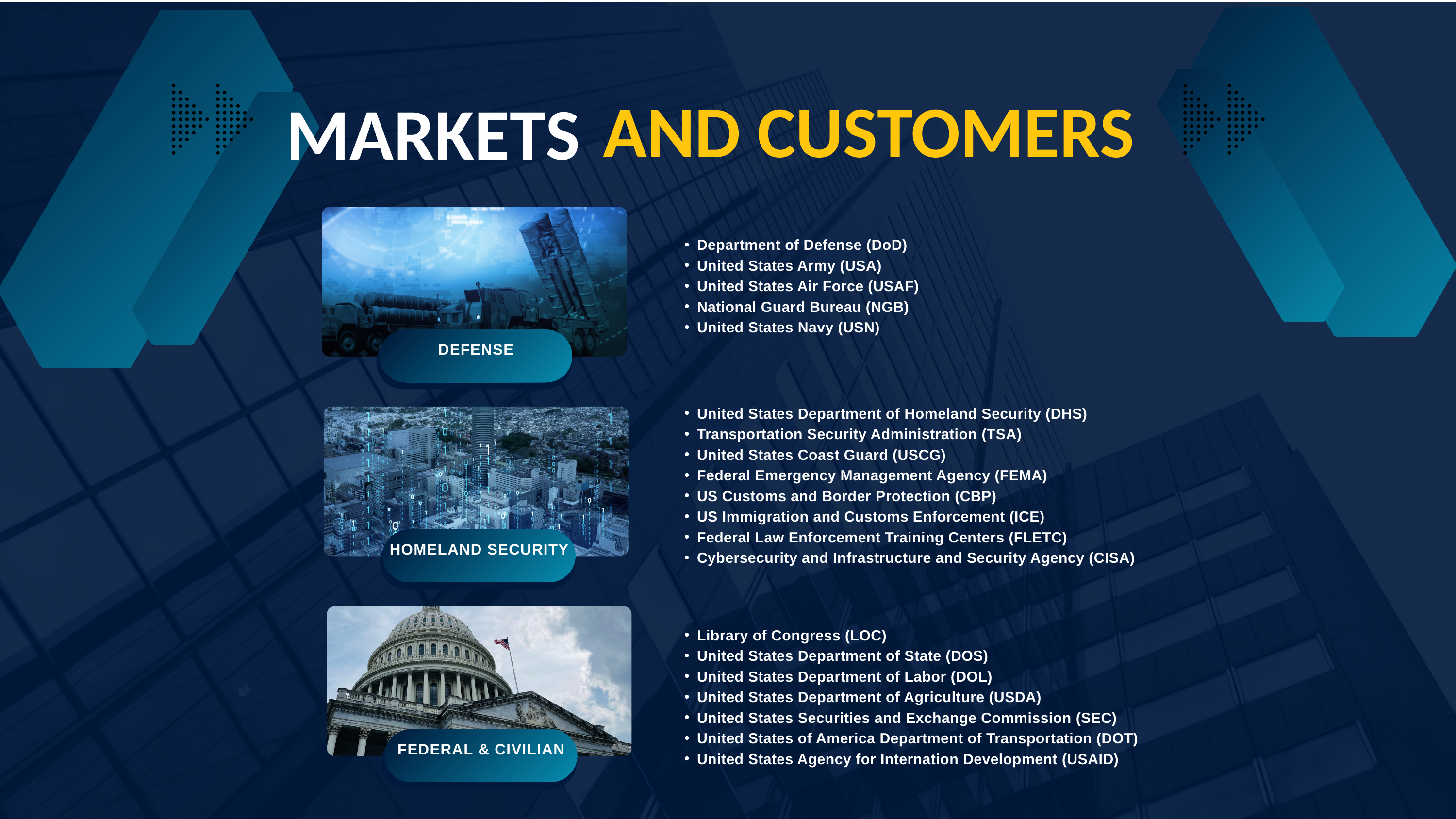

AND CUSTOMERS
MARKETS

Department of Defense (DoD)
United States Army (USA)
United States Air Force (USAF)
National Guard Bureau (NGB)
United States Navy (USN)

DEFENSE

United States Department of Homeland Security (DHS)
Transportation Security Administration (TSA)
United States Coast Guard (USCG)
Federal Emergency Management Agency (FEMA)
US Customs and Border Protection (CBP)
US Immigration and Customs Enforcement (ICE)
Federal Law Enforcement Training Centers (FLETC)
Cybersecurity and Infrastructure and Security Agency (CISA)

HOMELAND SECURITY

Library of Congress (LOC)
United States Department of State (DOS)
United States Department of Labor (DOL)
United States Department of Agriculture (USDA)
United States Securities and Exchange Commission (SEC)
United States of America Department of Transportation (DOT)
United States Agency for Internation Development (USAID)

FEDERAL & CIVILIAN